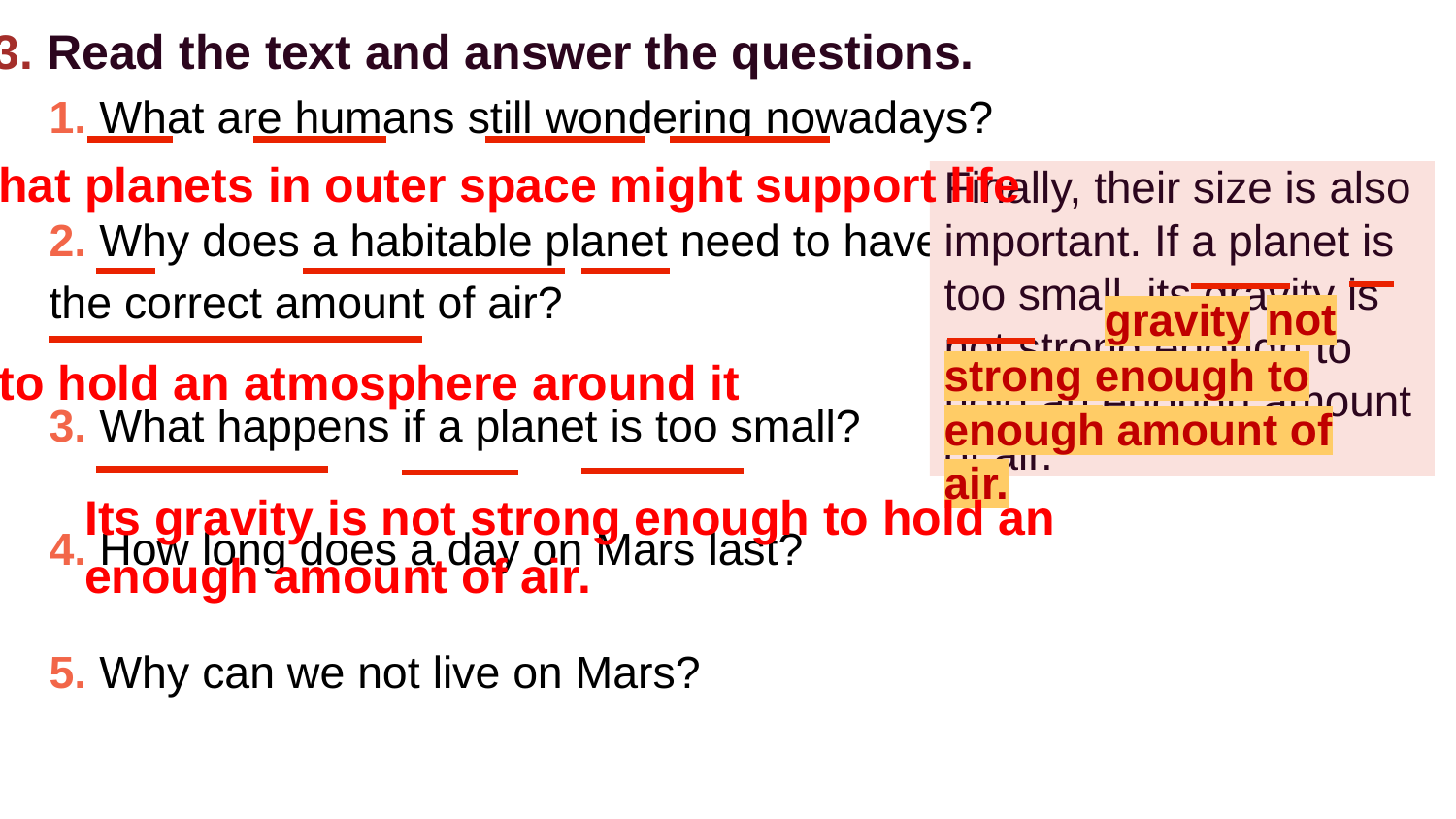

Ex 3. Read the text and answer the questions.
1. What are humans still wondering nowadays?

2. Why does a habitable planet need to have the correct amount of air?

3. What happens if a planet is too small?

4. How long does a day on Mars last?

5. Why can we not live on Mars?

what planets in outer space might support life
Finally, their size is also important. If a planet is too small, its gravity is not strong enough to hold an enough amount of air.
not
gravity
strong enough to hold an
to hold an atmosphere around it
enough amount of air.
Its gravity is not strong enough to hold an enough amount of air.